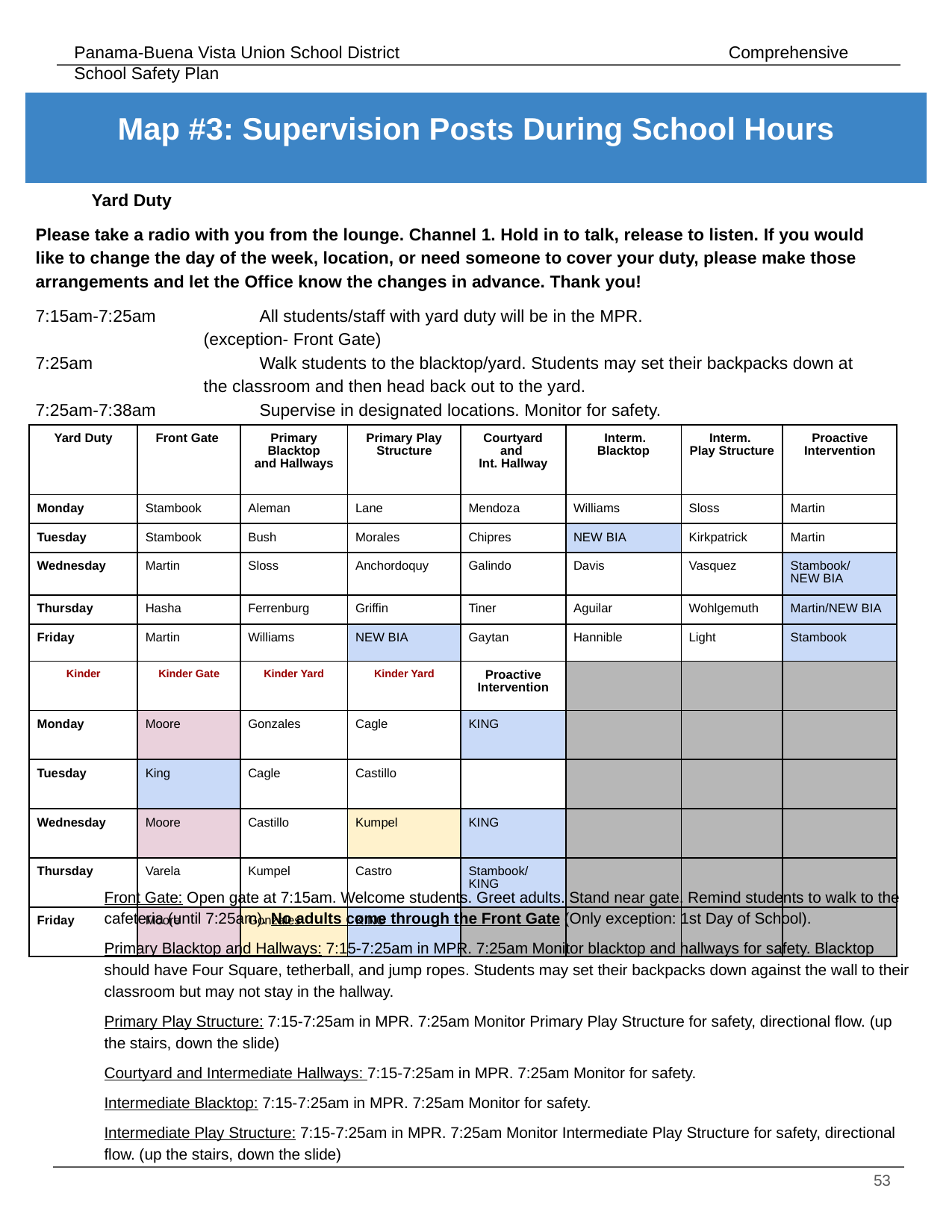

# Map #3: Supervision Posts During School Hours
Yard Duty

Please take a radio with you from the lounge. Channel 1. Hold in to talk, release to listen. If you would like to change the day of the week, location, or need someone to cover your duty, please make those arrangements and let the Office know the changes in advance. Thank you!

7:15am-7:25am 	All students/staff with yard duty will be in the MPR.
(exception- Front Gate)
7:25am		Walk students to the blacktop/yard. Students may set their backpacks down at
the classroom and then head back out to the yard.
7:25am-7:38am	Supervise in designated locations. Monitor for safety.
| Yard Duty | Front Gate | Primary Blacktop and Hallways | Primary Play Structure | Courtyard and Int. Hallway | Interm. Blacktop | Interm. Play Structure | Proactive Intervention |
| --- | --- | --- | --- | --- | --- | --- | --- |
| Monday | Stambook | Aleman | Lane | Mendoza | Williams | Sloss | Martin |
| Tuesday | Stambook | Bush | Morales | Chipres | NEW BIA | Kirkpatrick | Martin |
| Wednesday | Martin | Sloss | Anchordoquy | Galindo | Davis | Vasquez | Stambook/ NEW BIA |
| Thursday | Hasha | Ferrenburg | Griffin | Tiner | Aguilar | Wohlgemuth | Martin/NEW BIA |
| Friday | Martin | Williams | NEW BIA | Gaytan | Hannible | Light | Stambook |
| Kinder | Kinder Gate | Kinder Yard | Kinder Yard | Proactive Intervention |  |  |  |
| Monday | Moore | Gonzales | Cagle | KING |  |  |  |
| Tuesday | King | Cagle | Castillo |  |  |  |  |
| Wednesday | Moore | Castillo | Kumpel | KING |  |  |  |
| Thursday | Varela | Kumpel | Castro | Stambook/ KING |  |  |  |
| Friday | Moore | Gonzales | KING |  |  |  |  |
Front Gate: Open gate at 7:15am. Welcome students. Greet adults. Stand near gate. Remind students to walk to the cafeteria (until 7:25am). No adults come through the Front Gate (Only exception: 1st Day of School).

Primary Blacktop and Hallways: 7:15-7:25am in MPR. 7:25am Monitor blacktop and hallways for safety. Blacktop should have Four Square, tetherball, and jump ropes. Students may set their backpacks down against the wall to their classroom but may not stay in the hallway.

Primary Play Structure: 7:15-7:25am in MPR. 7:25am Monitor Primary Play Structure for safety, directional flow. (up the stairs, down the slide)

Courtyard and Intermediate Hallways: 7:15-7:25am in MPR. 7:25am Monitor for safety.

Intermediate Blacktop: 7:15-7:25am in MPR. 7:25am Monitor for safety.

Intermediate Play Structure: 7:15-7:25am in MPR. 7:25am Monitor Intermediate Play Structure for safety, directional flow. (up the stairs, down the slide)
53